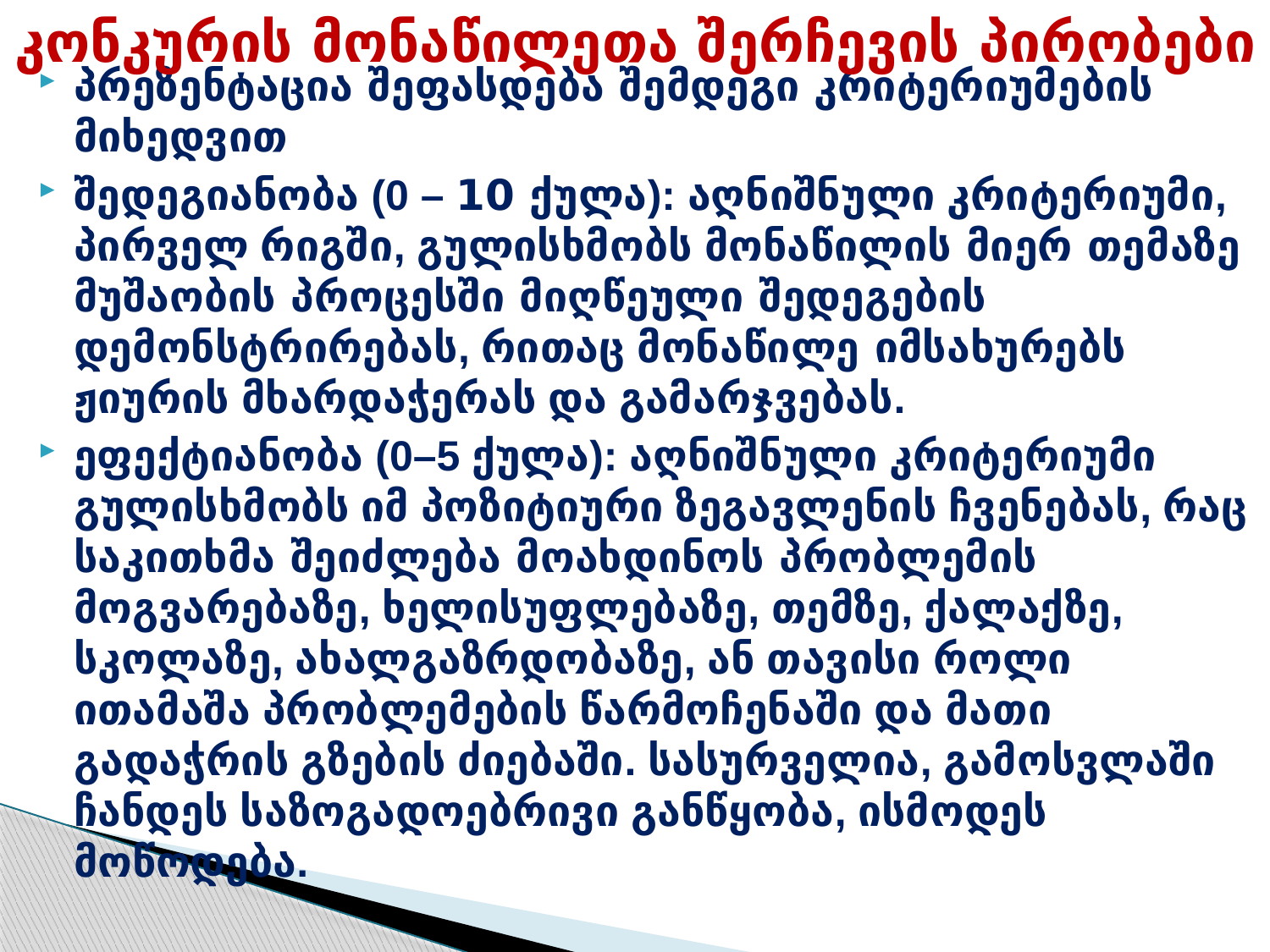

# კონკურის მონაწილეთა შერჩევის პირობები
პრეზენტაცია შეფასდება შემდეგი კრიტერიუმების მიხედვით
შედეგიანობა (0 – 10 ქულა): აღნიშნული კრიტერიუმი, პირველ რიგში, გულისხმობს მონაწილის მიერ თემაზე მუშაობის პროცესში მიღწეული შედეგების დემონსტრირებას, რითაც მონაწილე იმსახურებს ჟიურის მხარდაჭერას და გამარჯვებას.
ეფექტიანობა (0–5 ქულა): აღნიშნული კრიტერიუმი გულისხმობს იმ პოზიტიური ზეგავლენის ჩვენებას, რაც საკითხმა შეიძლება მოახდინოს პრობლემის მოგვარებაზე, ხელისუფლებაზე, თემზე, ქალაქზე, სკოლაზე, ახალგაზრდობაზე, ან თავისი როლი ითამაშა პრობლემების წარმოჩენაში და მათი გადაჭრის გზების ძიებაში. სასურველია, გამოსვლაში ჩანდეს საზოგადოებრივი განწყობა, ისმოდეს მოწოდება.